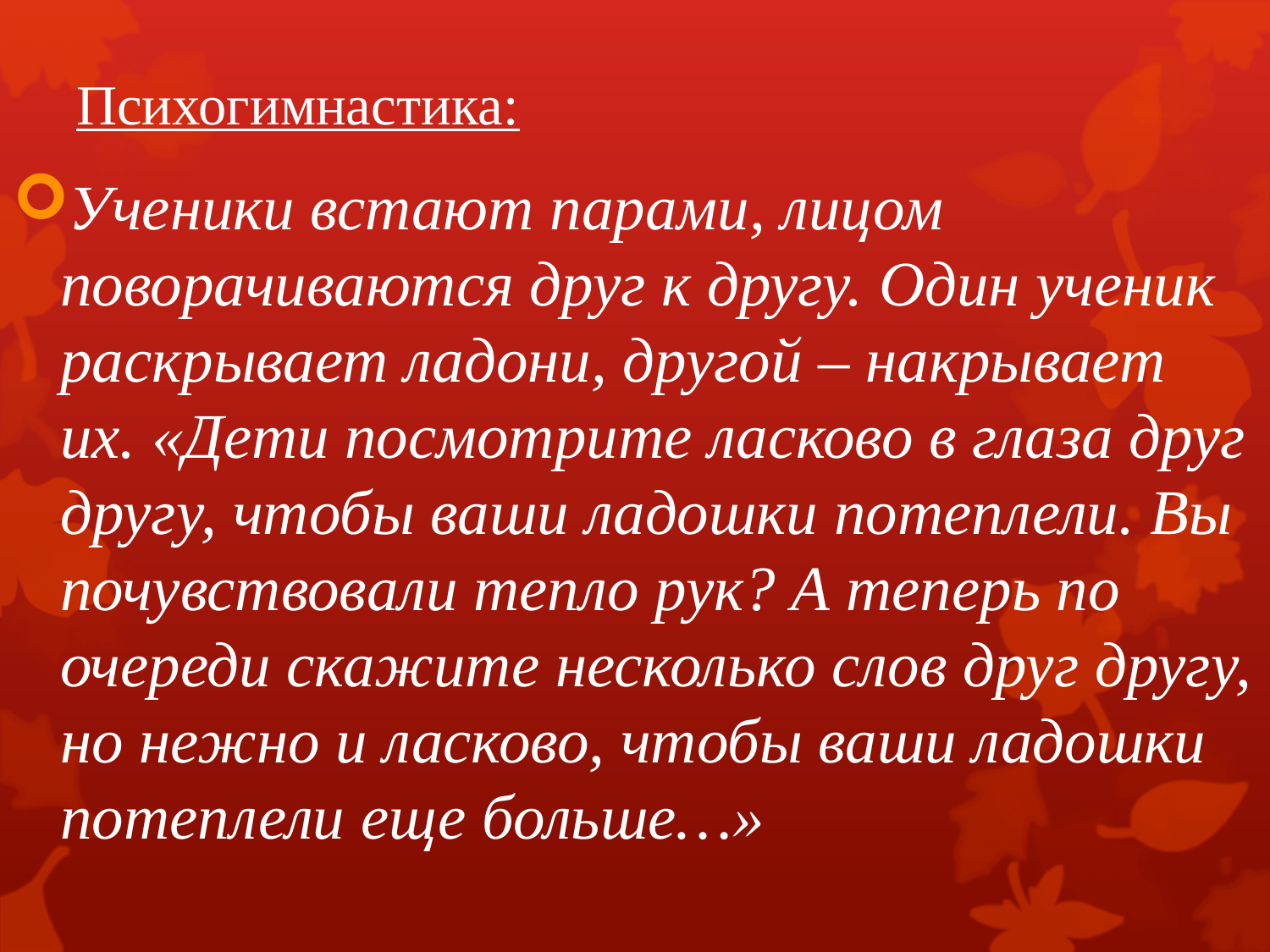

# Психогимнастика:
Ученики встают парами, лицом поворачиваются друг к другу. Один ученик раскрывает ладони, другой – накрывает их. «Дети посмотрите ласково в глаза друг другу, чтобы ваши ладошки потеплели. Вы почувствовали тепло рук? А теперь по очереди скажите несколько слов друг другу, но нежно и ласково, чтобы ваши ладошки потеплели еще больше…»